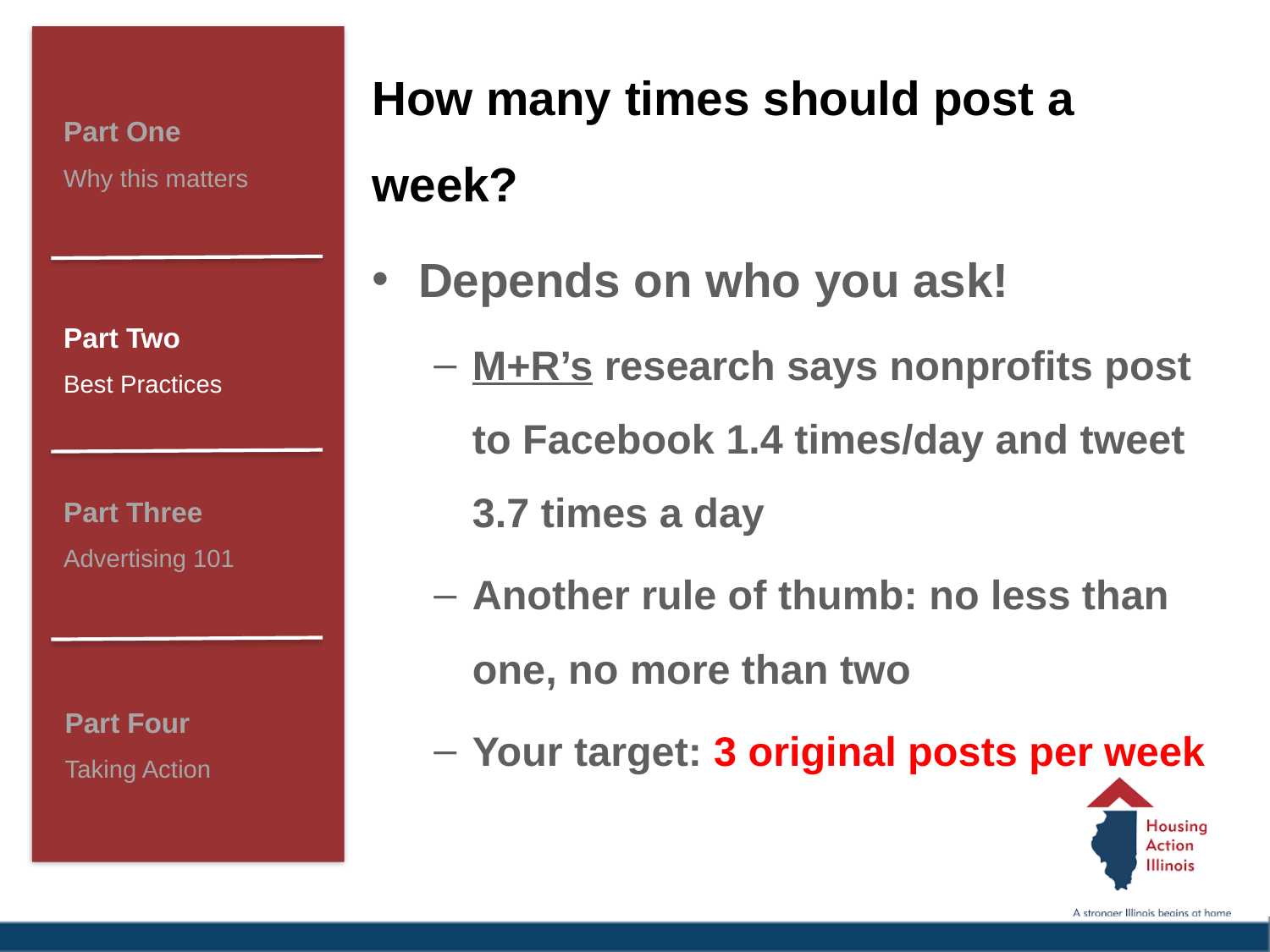

How many times should post a week?
Depends on who you ask!
M+R’s research says nonprofits post to Facebook 1.4 times/day and tweet 3.7 times a day
Another rule of thumb: no less than one, no more than two
Your target: 3 original posts per week

Part One
Why this matters

Part Two
Best Practices
Part Three
Advertising 101
Part Four
Taking Action